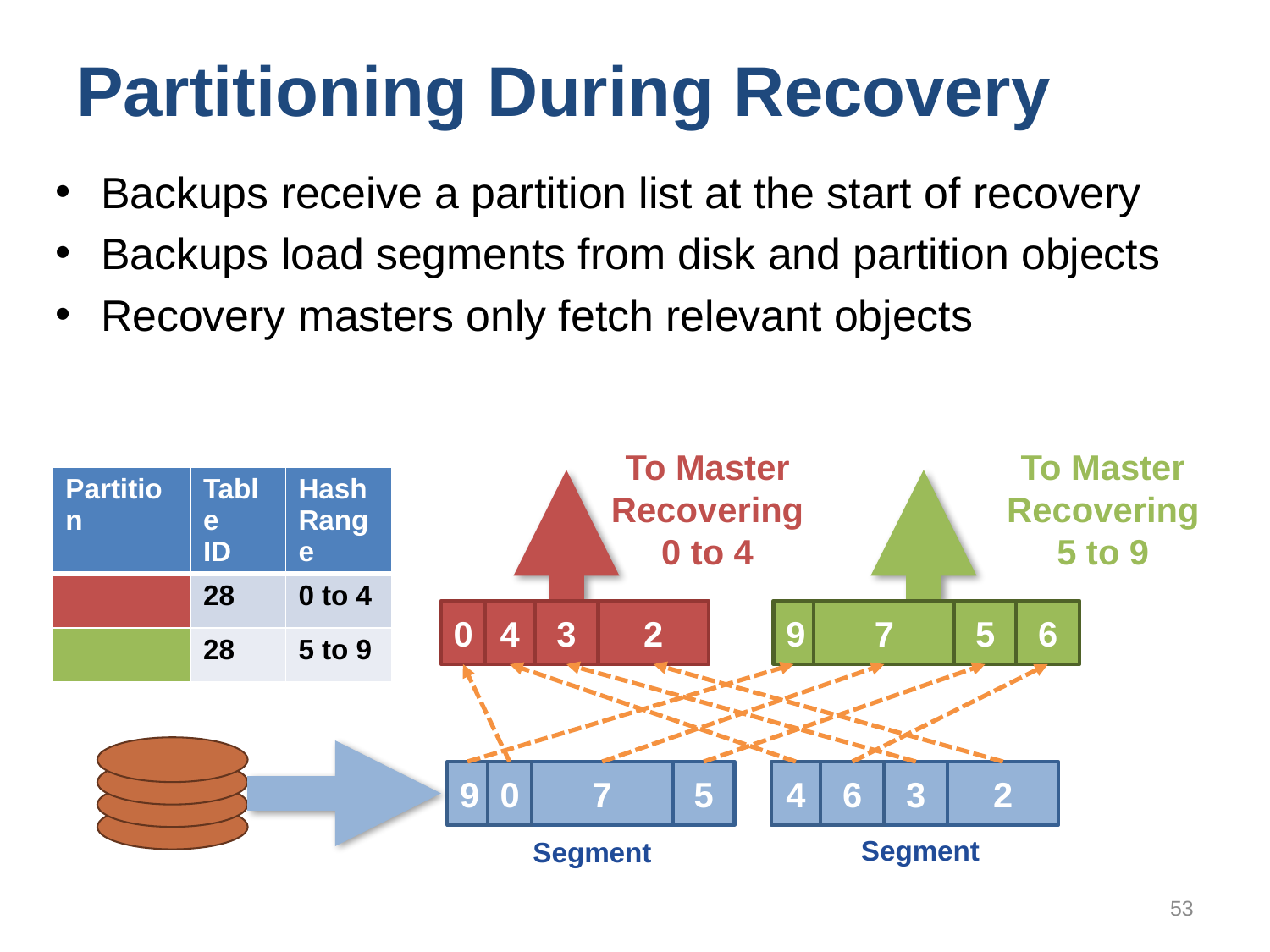

# Partitioning During Recovery
Backups receive a partition list at the start of recovery
Backups load segments from disk and partition objects
Recovery masters only fetch relevant objects
To Master
Recovering
0 to 4
To Master
Recovering
5 to 9
| Partition | Table ID | Hash Range |
| --- | --- | --- |
|  | 28 | 0 to 4 |
|  | 28 | 5 to 9 |
5
6
7
9
0
4
3
2

7
9
0
5
3
4
6
2
Segment
Segment
53